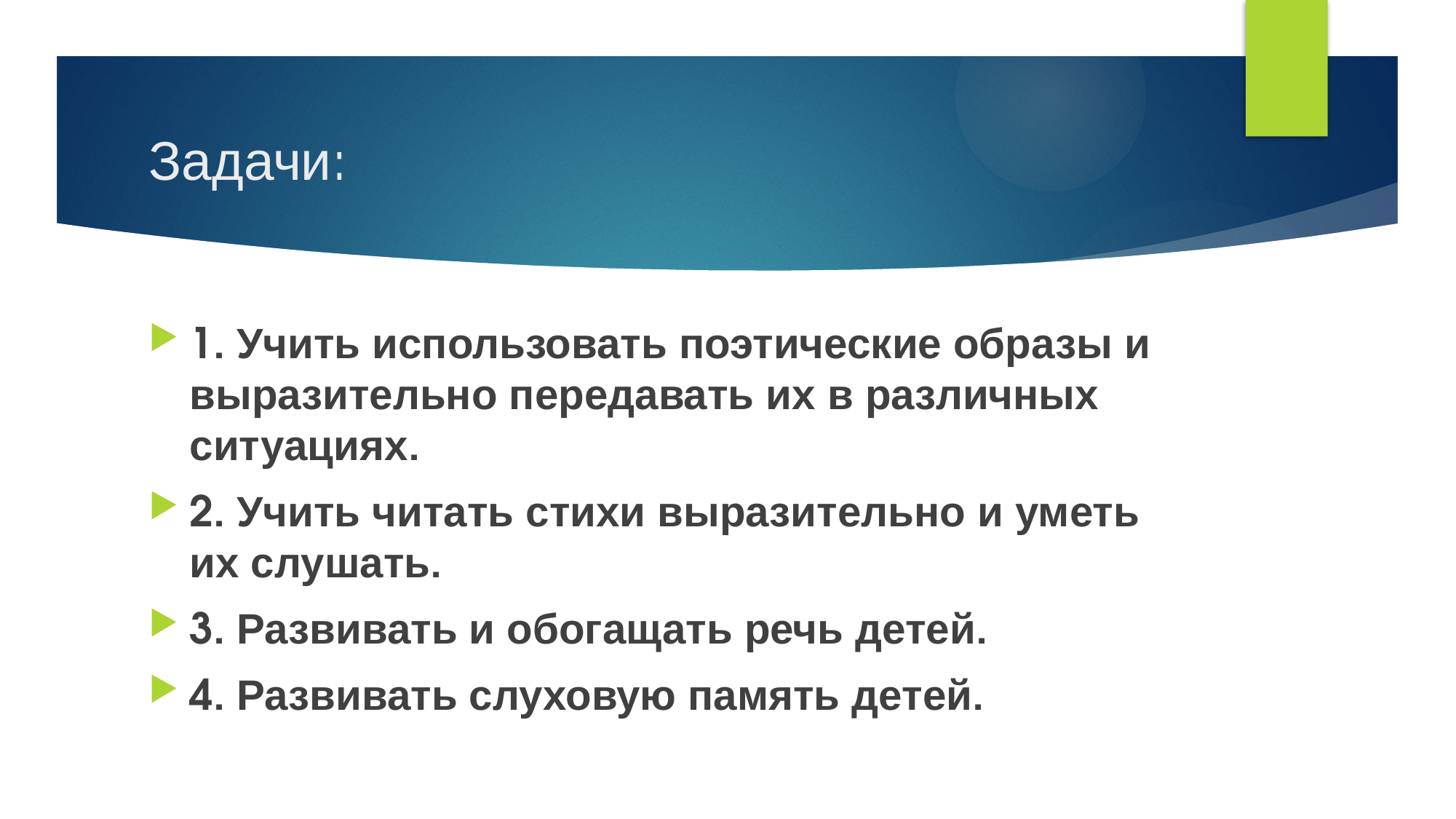

# Задачи:
1. Учить использовать поэтические образы и выразительно передавать их в различных ситуациях.
2. Учить читать стихи выразительно и уметь их слушать.
3. Развивать и обогащать речь детей.
4. Развивать слуховую память детей.